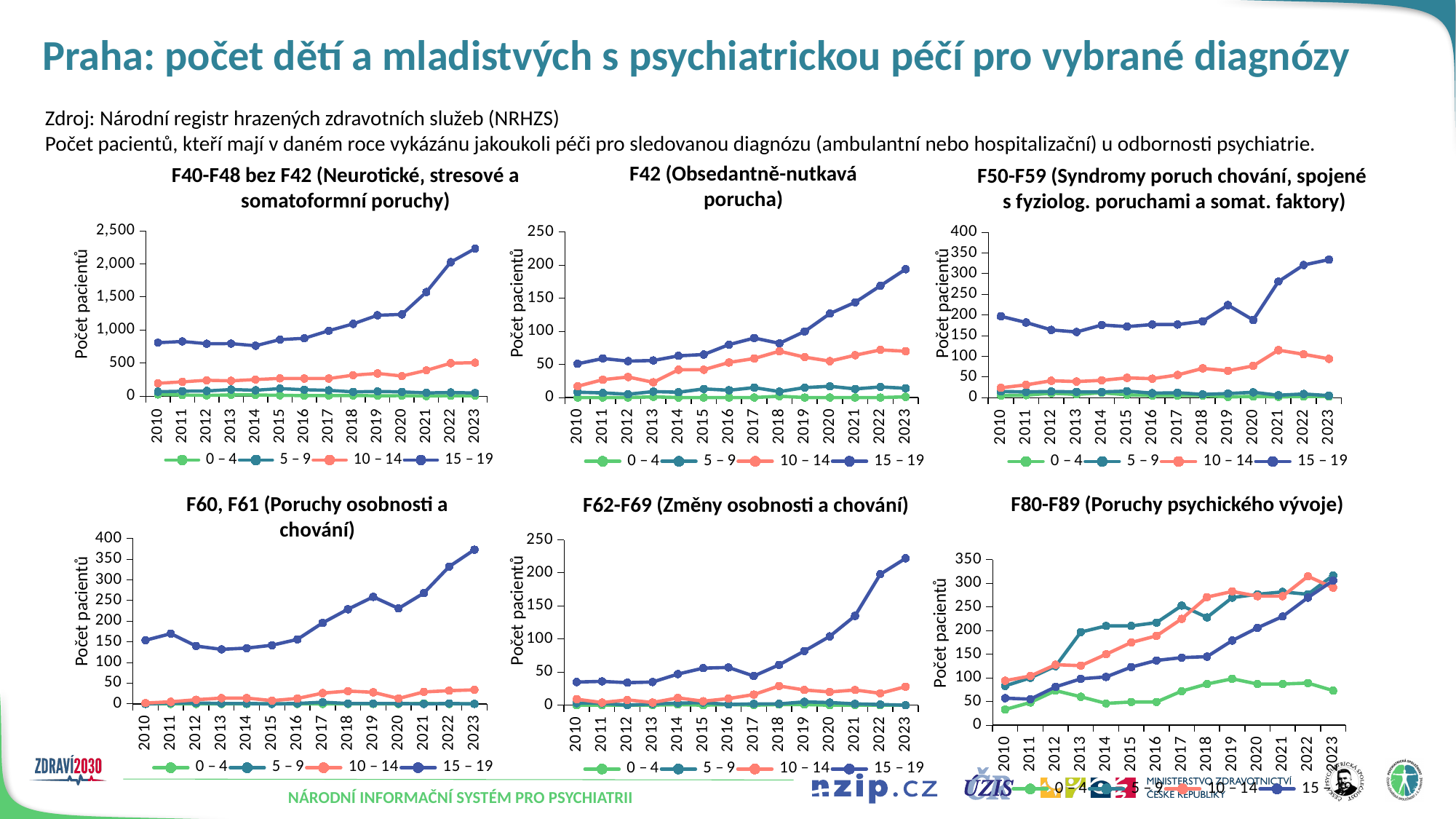

# Praha: počet dětí a mladistvých s psychiatrickou péčí pro vybrané diagnózy
Zdroj: Národní registr hrazených zdravotních služeb (NRHZS)
Počet pacientů, kteří mají v daném roce vykázánu jakoukoli péči pro sledovanou diagnózu (ambulantní nebo hospitalizační) u odbornosti psychiatrie.
F42 (Obsedantně-nutkavá porucha)
F40-F48 bez F42 (Neurotické‚ stresové a somatoformní poruchy)
F50-F59 (Syndromy poruch chování‚ spojené
s fyziolog. poruchami a somat. faktory)

### Chart

| Category |  0 – 4 |  5 – 9 |  10 – 14 |  15 – 19 |
|---|---|---|---|---|
| 2010 | 26.0 | 68.0 | 195.0 | 809.0 |
| 2011 | 18.0 | 76.0 | 217.0 | 828.0 |
| 2012 | 12.0 | 79.0 | 241.0 | 794.0 |
| 2013 | 20.0 | 101.0 | 232.0 | 796.0 |
| 2014 | 19.0 | 90.0 | 252.0 | 763.0 |
| 2015 | 13.0 | 115.0 | 269.0 | 856.0 |
| 2016 | 9.0 | 98.0 | 267.0 | 876.0 |
| 2017 | 10.0 | 89.0 | 267.0 | 990.0 |
| 2018 | 10.0 | 66.0 | 318.0 | 1094.0 |
| 2019 | 7.0 | 72.0 | 344.0 | 1224.0 |
| 2020 | 8.0 | 66.0 | 305.0 | 1237.0 |
| 2021 | 3.0 | 50.0 | 390.0 | 1575.0 |
| 2022 | 6.0 | 56.0 | 499.0 | 2027.0 |
| 2023 | 8.0 | 49.0 | 507.0 | 2232.0 |

### Chart

| Category |  0 – 4 |  5 – 9 |  10 – 14 |  15 – 19 |
|---|---|---|---|---|
| 2010 | 0.0 | 8.0 | 17.0 | 51.0 |
| 2011 | 0.0 | 7.0 | 27.0 | 59.0 |
| 2012 | 0.0 | 5.0 | 31.0 | 55.0 |
| 2013 | 1.0 | 9.0 | 23.0 | 56.0 |
| 2014 | 0.0 | 8.0 | 42.0 | 63.0 |
| 2015 | 0.0 | 13.0 | 42.0 | 65.0 |
| 2016 | 0.0 | 11.0 | 53.0 | 80.0 |
| 2017 | 0.0 | 15.0 | 59.0 | 90.0 |
| 2018 | 2.0 | 9.0 | 70.0 | 82.0 |
| 2019 | 0.0 | 15.0 | 61.0 | 100.0 |
| 2020 | 0.0 | 17.0 | 55.0 | 127.0 |
| 2021 | 0.0 | 13.0 | 64.0 | 144.0 |
| 2022 | 0.0 | 16.0 | 72.0 | 169.0 |
| 2023 | 1.0 | 14.0 | 70.0 | 194.0 |

### Chart

| Category |  0 – 4 |  5 – 9 |  10 – 14 |  15 – 19 |
|---|---|---|---|---|
| 2010 | 5.0 | 15.0 | 24.0 | 197.0 |
| 2011 | 6.0 | 14.0 | 31.0 | 182.0 |
| 2012 | 11.0 | 15.0 | 41.0 | 164.0 |
| 2013 | 8.0 | 14.0 | 39.0 | 159.0 |
| 2014 | 12.0 | 14.0 | 42.0 | 176.0 |
| 2015 | 7.0 | 16.0 | 48.0 | 172.0 |
| 2016 | 5.0 | 11.0 | 46.0 | 177.0 |
| 2017 | 5.0 | 12.0 | 55.0 | 177.0 |
| 2018 | 5.0 | 8.0 | 71.0 | 185.0 |
| 2019 | 2.0 | 10.0 | 65.0 | 224.0 |
| 2020 | 3.0 | 13.0 | 77.0 | 188.0 |
| 2021 | 2.0 | 6.0 | 115.0 | 281.0 |
| 2022 | 3.0 | 9.0 | 105.0 | 321.0 |
| 2023 | 3.0 | 5.0 | 94.0 | 334.0 |
Počet pacientů
Počet pacientů
Počet pacientů
F60, F61 (Poruchy osobnosti a chování)
F80-F89 (Poruchy psychického vývoje)
F62-F69 (Změny osobnosti a chování)

### Chart

| Category |  0 – 4 |  5 – 9 |  10 – 14 |  15 – 19 |
|---|---|---|---|---|
| 2010 | 0.0 | 0.0 | 2.0 | 154.0 |
| 2011 | 0.0 | 2.0 | 5.0 | 170.0 |
| 2012 | 0.0 | 2.0 | 10.0 | 140.0 |
| 2013 | 0.0 | 1.0 | 14.0 | 132.0 |
| 2014 | 0.0 | 1.0 | 14.0 | 135.0 |
| 2015 | 0.0 | 0.0 | 8.0 | 142.0 |
| 2016 | 0.0 | 1.0 | 13.0 | 156.0 |
| 2017 | 0.0 | 4.0 | 26.0 | 196.0 |
| 2018 | 0.0 | 1.0 | 31.0 | 229.0 |
| 2019 | 0.0 | 1.0 | 28.0 | 259.0 |
| 2020 | 0.0 | 1.0 | 13.0 | 231.0 |
| 2021 | 1.0 | 0.0 | 29.0 | 268.0 |
| 2022 | 0.0 | 1.0 | 32.0 | 332.0 |
| 2023 | 0.0 | 0.0 | 34.0 | 373.0 |

### Chart

| Category |  0 – 4 |  5 – 9 |  10 – 14 |  15 – 19 |
|---|---|---|---|---|
| 2010 | 0.0 | 3.0 | 9.0 | 35.0 |
| 2011 | 0.0 | 3.0 | 4.0 | 36.0 |
| 2012 | 0.0 | 0.0 | 8.0 | 34.0 |
| 2013 | 0.0 | 2.0 | 4.0 | 35.0 |
| 2014 | 1.0 | 3.0 | 11.0 | 47.0 |
| 2015 | 0.0 | 4.0 | 6.0 | 56.0 |
| 2016 | 1.0 | 1.0 | 10.0 | 57.0 |
| 2017 | 0.0 | 2.0 | 16.0 | 44.0 |
| 2018 | 1.0 | 2.0 | 29.0 | 61.0 |
| 2019 | 1.0 | 5.0 | 23.0 | 82.0 |
| 2020 | 0.0 | 4.0 | 20.0 | 104.0 |
| 2021 | 0.0 | 2.0 | 23.0 | 135.0 |
| 2022 | 0.0 | 1.0 | 18.0 | 198.0 |
| 2023 | 0.0 | 0.0 | 28.0 | 222.0 |

### Chart

| Category |  0 – 4 |  5 – 9 |  10 – 14 |  15 – 19 |
|---|---|---|---|---|
| 2010 | 33.0 | 83.0 | 94.0 | 57.0 |
| 2011 | 48.0 | 100.0 | 104.0 | 55.0 |
| 2012 | 73.0 | 125.0 | 128.0 | 81.0 |
| 2013 | 60.0 | 197.0 | 126.0 | 98.0 |
| 2014 | 46.0 | 210.0 | 150.0 | 102.0 |
| 2015 | 49.0 | 210.0 | 175.0 | 123.0 |
| 2016 | 49.0 | 217.0 | 189.0 | 137.0 |
| 2017 | 72.0 | 253.0 | 225.0 | 143.0 |
| 2018 | 87.0 | 228.0 | 271.0 | 145.0 |
| 2019 | 98.0 | 270.0 | 283.0 | 179.0 |
| 2020 | 87.0 | 277.0 | 273.0 | 206.0 |
| 2021 | 87.0 | 282.0 | 273.0 | 230.0 |
| 2022 | 89.0 | 277.0 | 315.0 | 270.0 |
| 2023 | 73.0 | 317.0 | 291.0 | 306.0 |
Počet pacientů
Počet pacientů
Počet pacientů